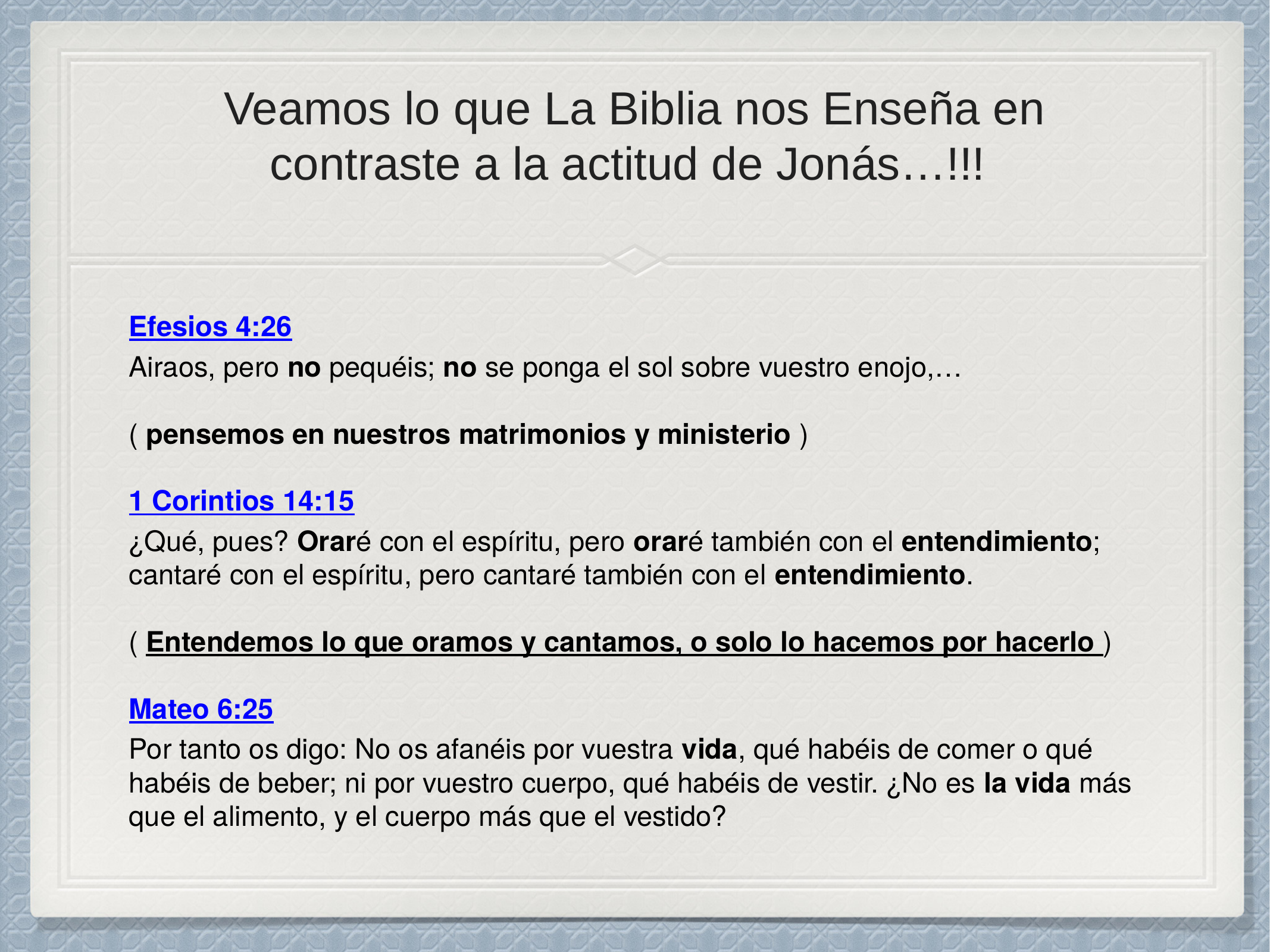

# Veamos lo que La Biblia nos Enseña en contraste a la actitud de Jonás…!!!
Efesios 4:26
Airaos, pero no pequéis; no se ponga el sol sobre vuestro enojo,…

( pensemos en nuestros matrimonios y ministerio )

1 Corintios 14:15
¿Qué, pues? Oraré con el espíritu, pero oraré también con el entendimiento; cantaré con el espíritu, pero cantaré también con el entendimiento.

( Entendemos lo que oramos y cantamos, o solo lo hacemos por hacerlo )

Mateo 6:25
Por tanto os digo: No os afanéis por vuestra vida, qué habéis de comer o qué habéis de beber; ni por vuestro cuerpo, qué habéis de vestir. ¿No es la vida más que el alimento, y el cuerpo más que el vestido?